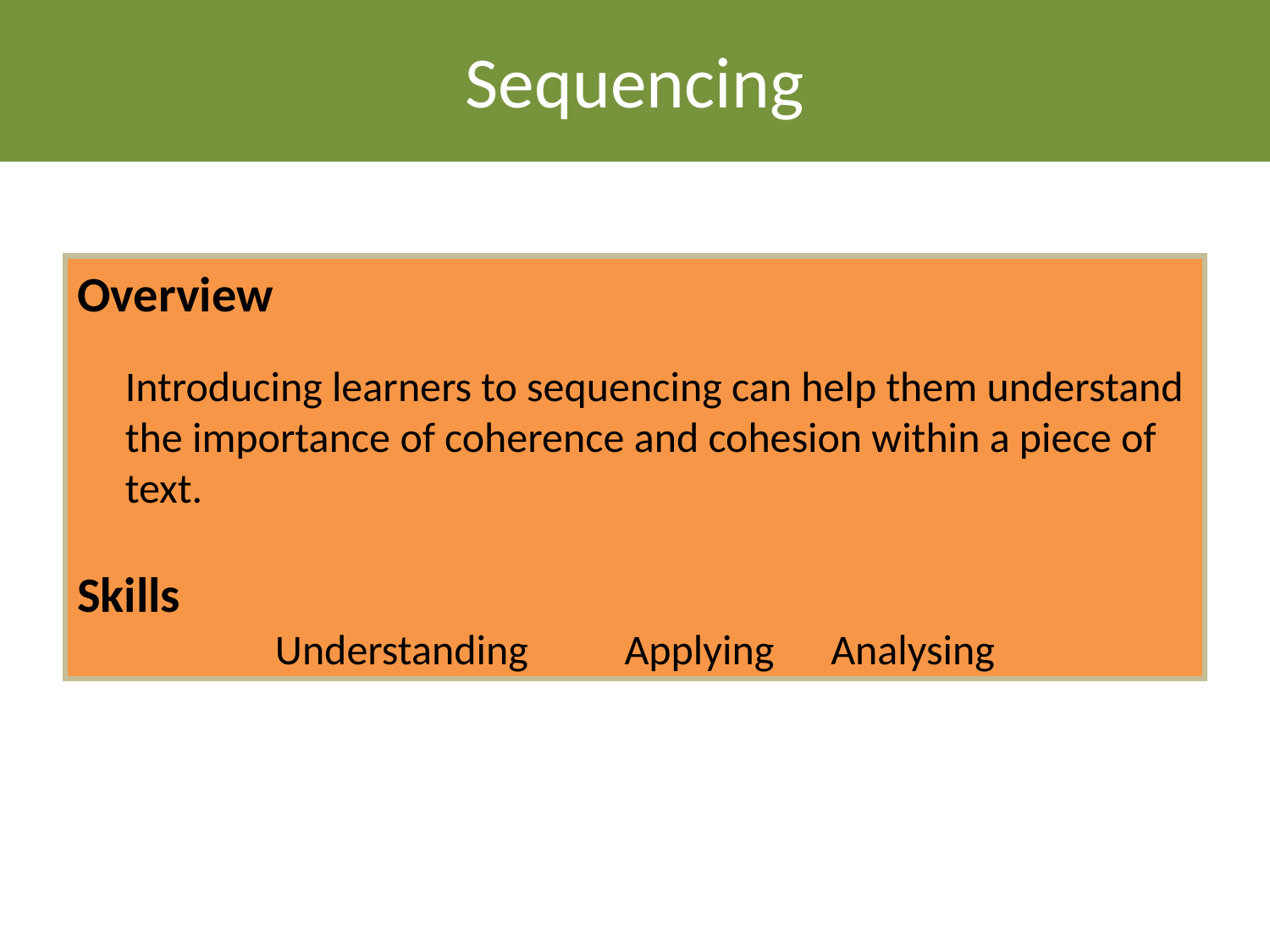

Sequencing
Overview

	Introducing learners to sequencing can help them understand the importance of coherence and cohesion within a piece of text.

Skills
Understanding	     Applying	Analysing